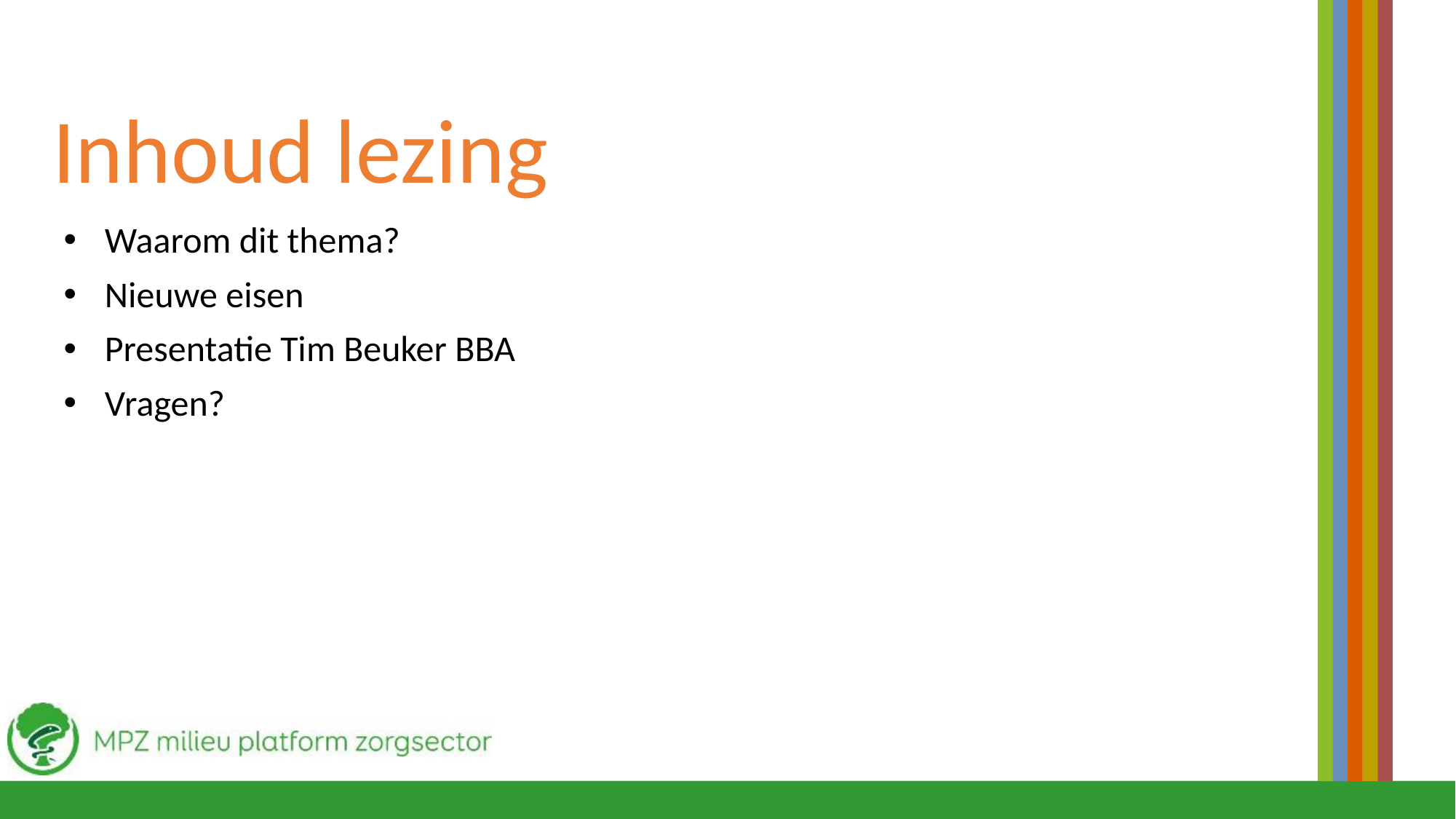

Inhoud lezing
Waarom dit thema?
Nieuwe eisen
Presentatie Tim Beuker BBA
Vragen?